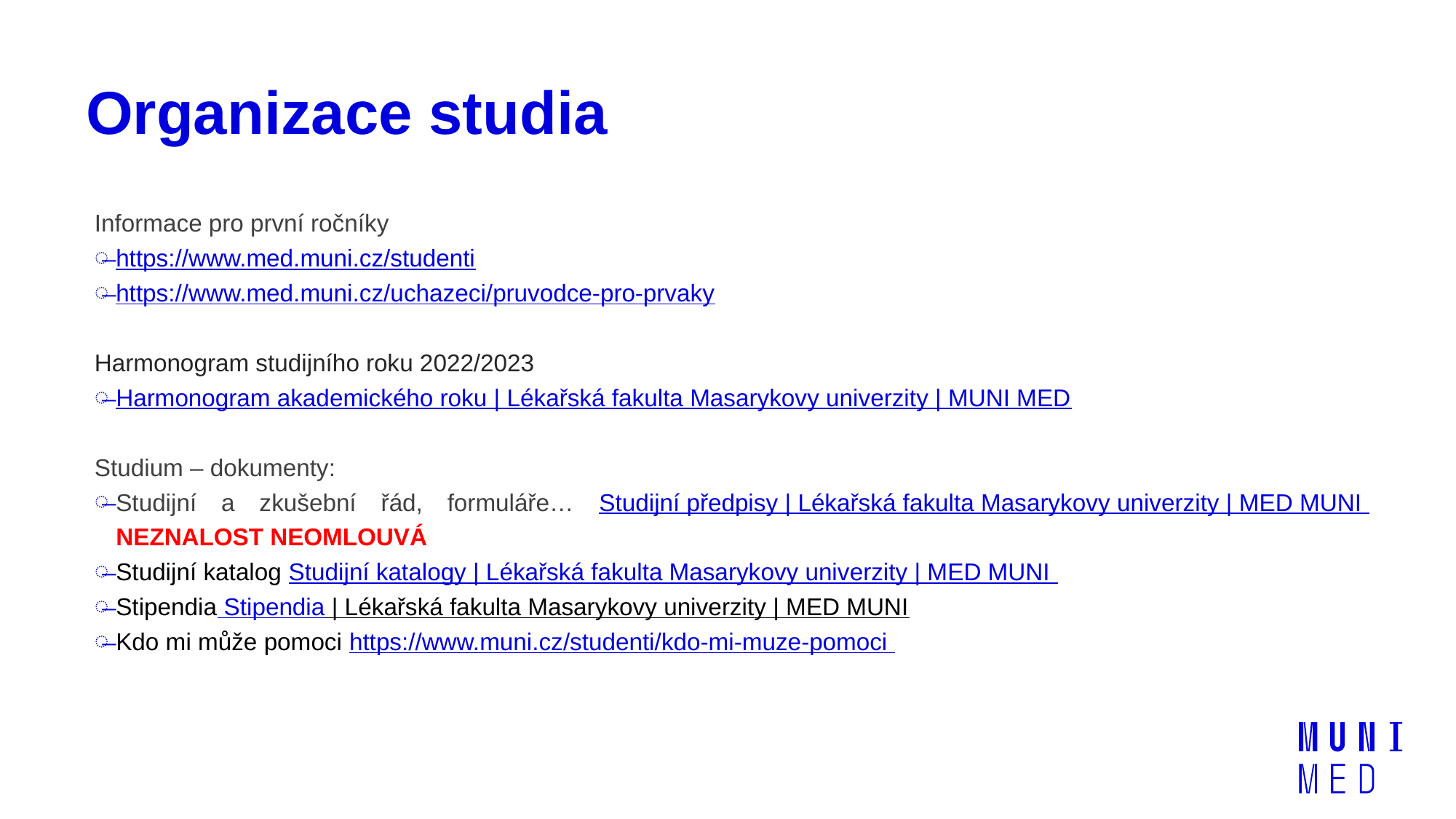

# Organizace studia
Informace pro první ročníky
https://www.med.muni.cz/studenti
https://www.med.muni.cz/uchazeci/pruvodce-pro-prvaky

Harmonogram studijního roku 2022/2023
Harmonogram akademického roku | Lékařská fakulta Masarykovy univerzity | MUNI MED

Studium – dokumenty:
Studijní a zkušební řád, formuláře… Studijní předpisy | Lékařská fakulta Masarykovy univerzity | MED MUNI  NEZNALOST NEOMLOUVÁ
Studijní katalog Studijní katalogy | Lékařská fakulta Masarykovy univerzity | MED MUNI
Stipendia Stipendia | Lékařská fakulta Masarykovy univerzity | MED MUNI
Kdo mi může pomoci https://www.muni.cz/studenti/kdo-mi-muze-pomoci